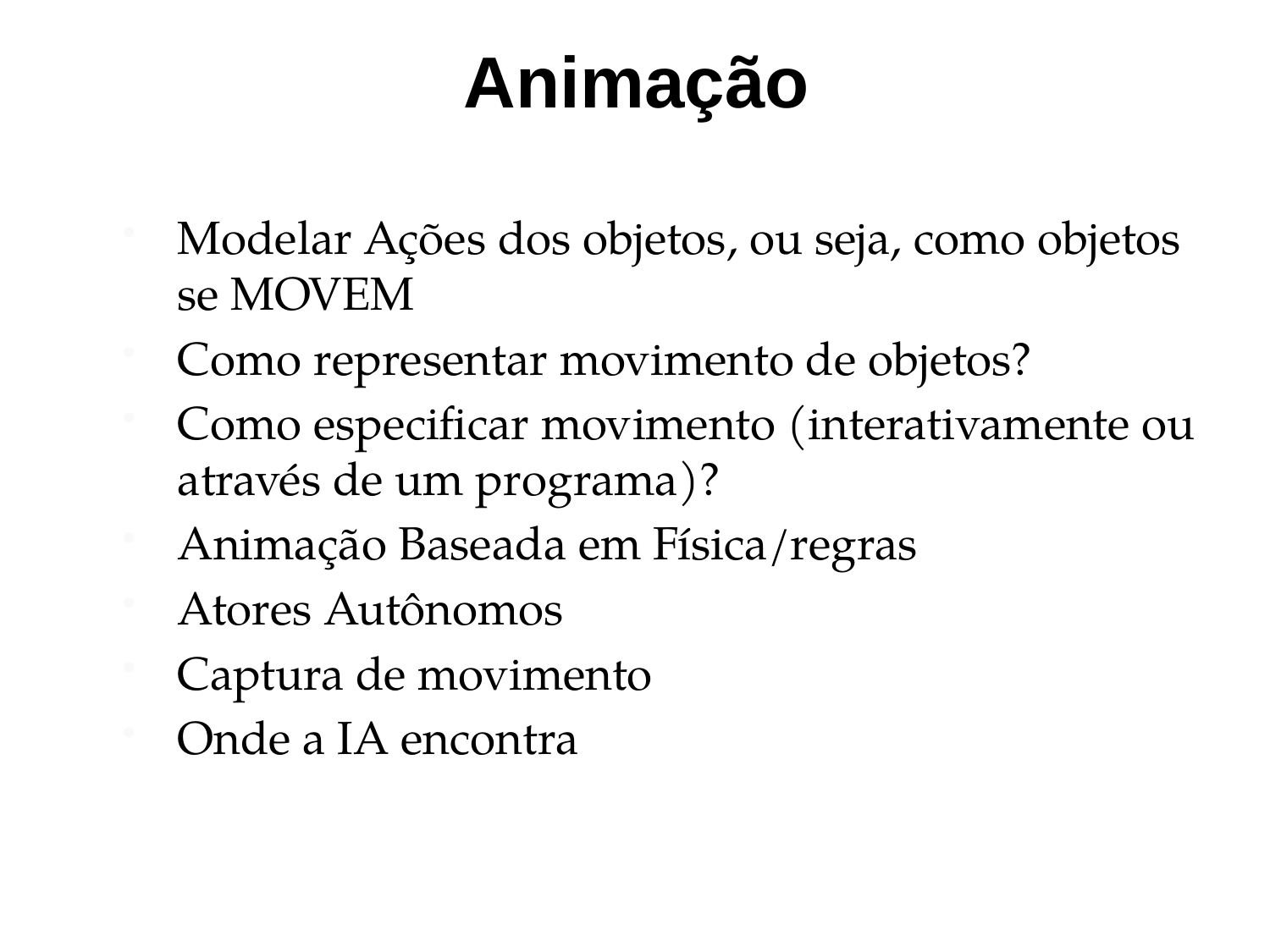

# Animação
Modelar Ações dos objetos, ou seja, como objetos se MOVEM
Como representar movimento de objetos?
Como especificar movimento (interativamente ou através de um programa)?
Animação Baseada em Física/regras
Atores Autônomos
Captura de movimento
Onde a IA encontra a Animação?